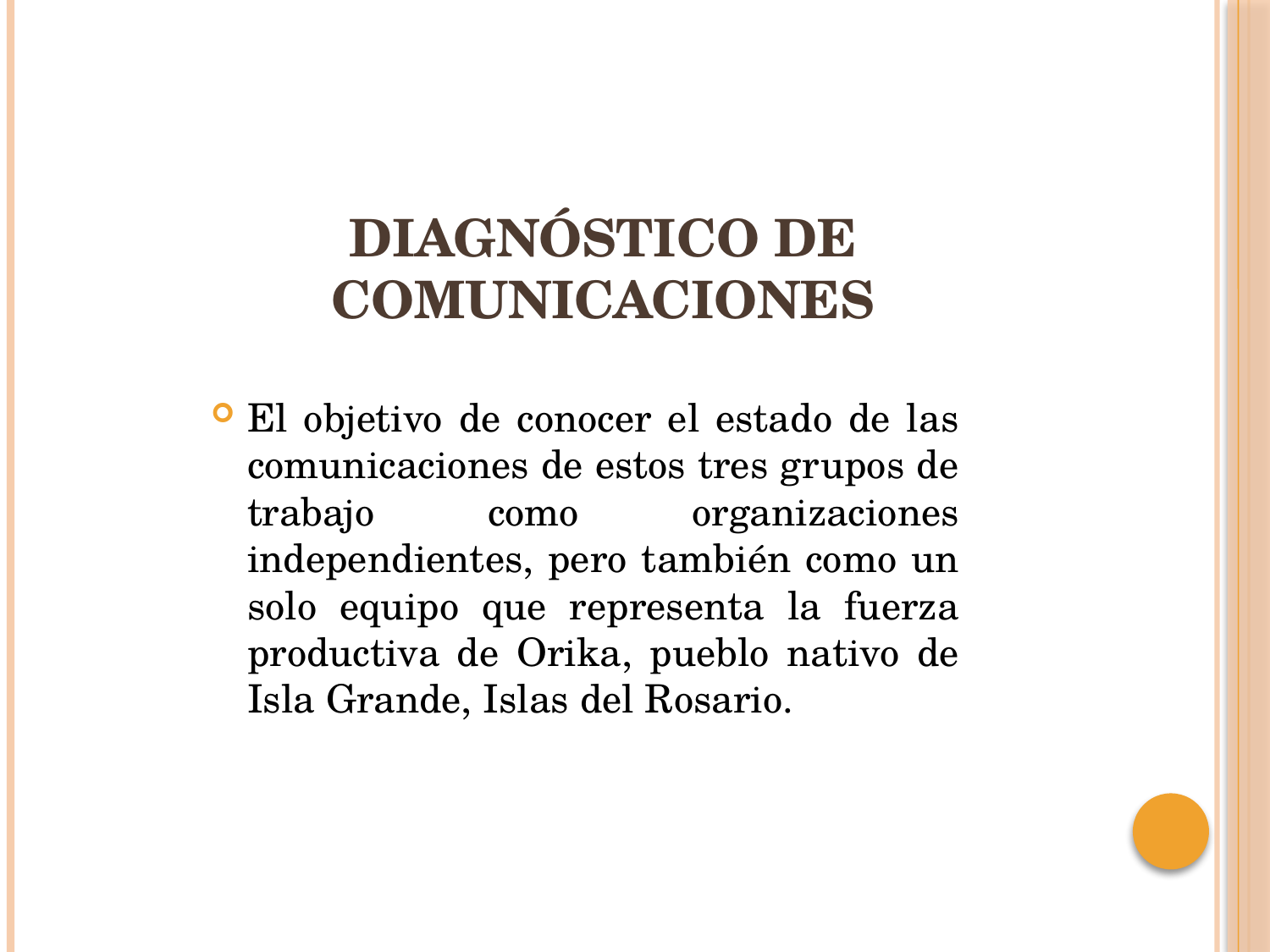

# DIAGNÓSTICO DE COMUNICACIONES
El objetivo de conocer el estado de las comunicaciones de estos tres grupos de trabajo como organizaciones independientes, pero también como un solo equipo que representa la fuerza productiva de Orika, pueblo nativo de Isla Grande, Islas del Rosario.